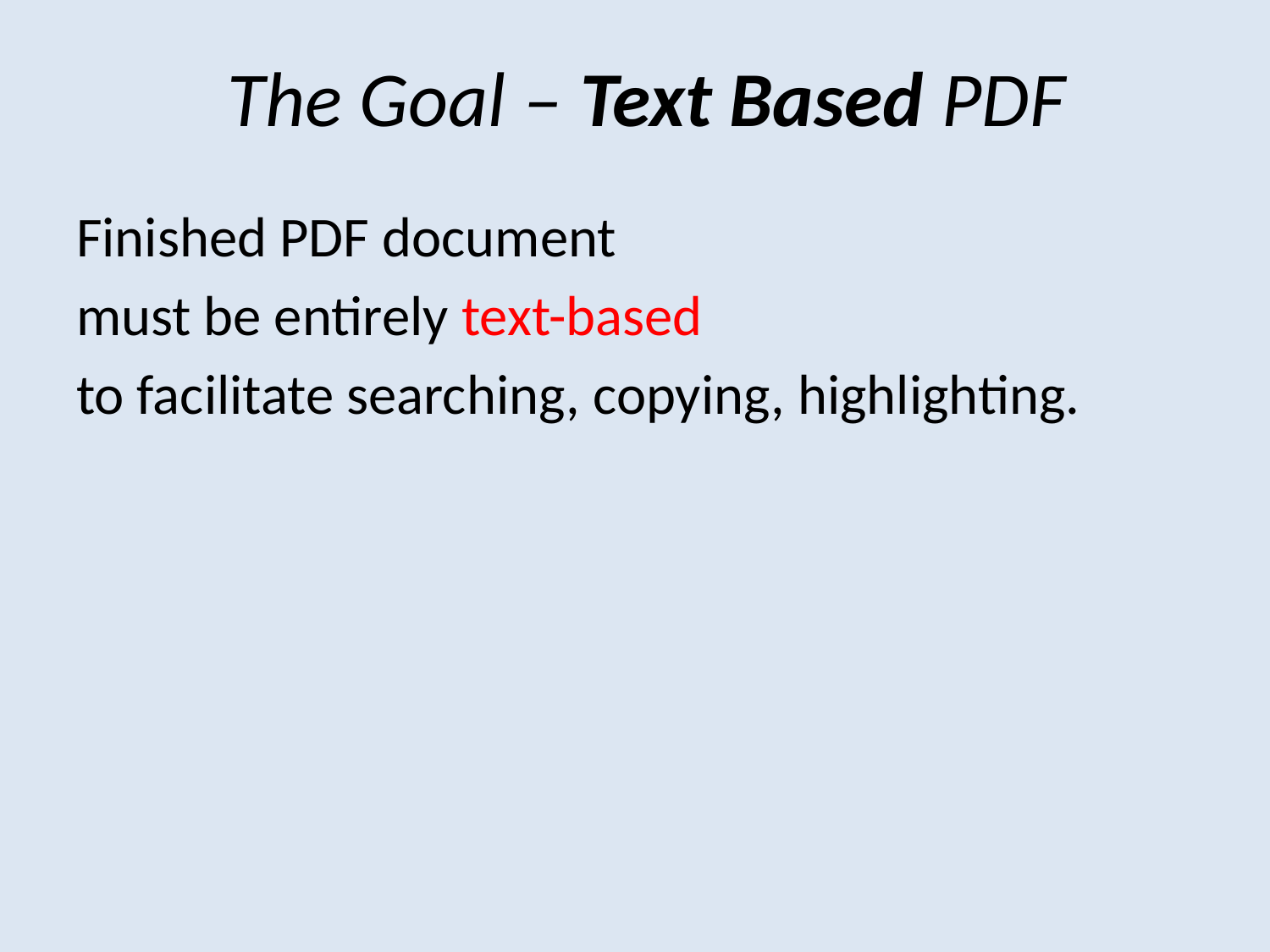

# The Goal – Text Based PDF
Finished PDF document
must be entirely text-based
to facilitate searching, copying, highlighting.